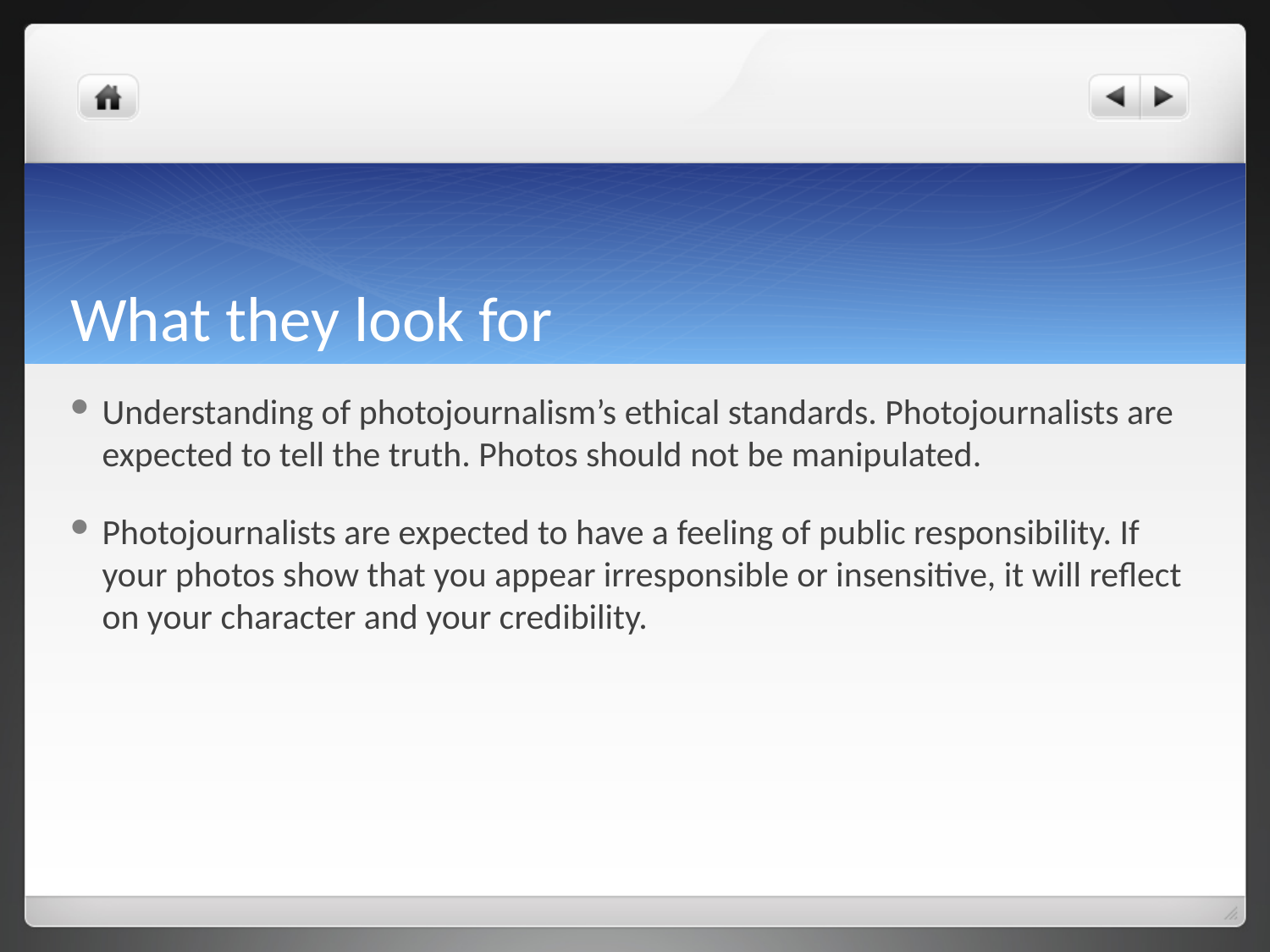

# What they look for
Understanding of photojournalism’s ethical standards. Photojournalists are expected to tell the truth. Photos should not be manipulated.
Photojournalists are expected to have a feeling of public responsibility. If your photos show that you appear irresponsible or insensitive, it will reflect on your character and your credibility.